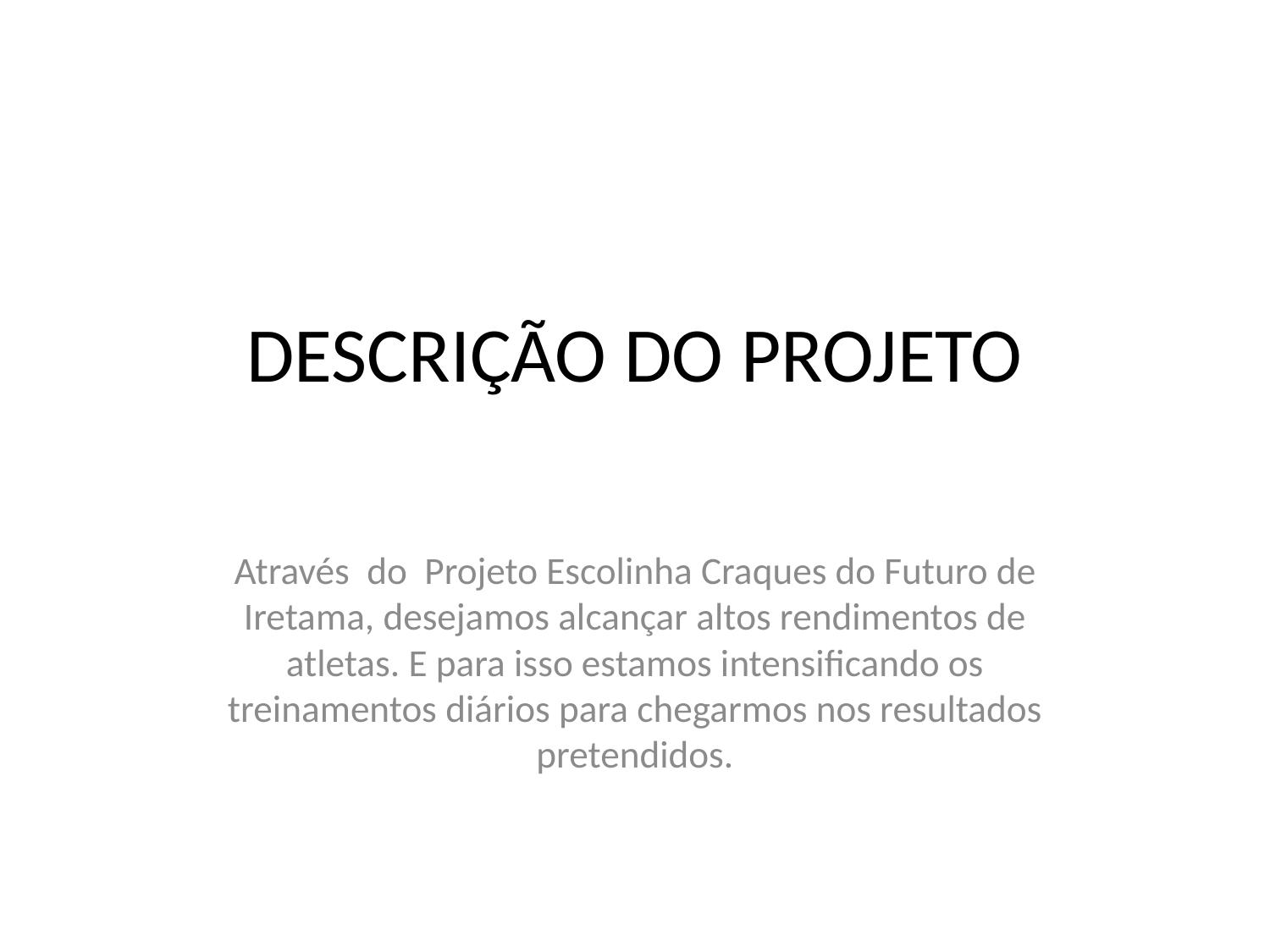

# DESCRIÇÃO DO PROJETO
Através  do  Projeto Escolinha Craques do Futuro de Iretama, desejamos alcançar altos rendimentos de atletas. E para isso estamos intensificando os treinamentos diários para chegarmos nos resultados pretendidos.